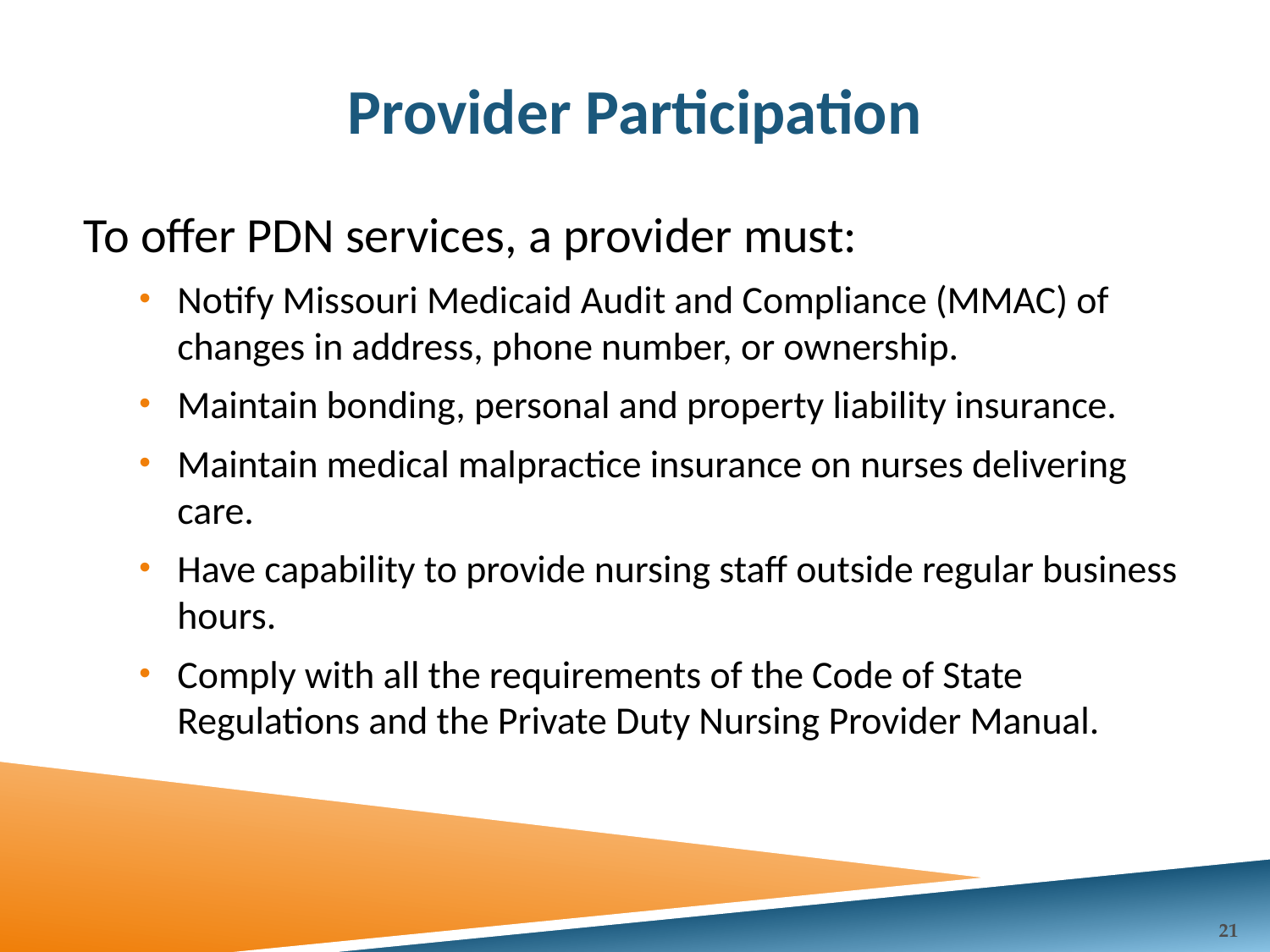

# Provider Participation
To offer PDN services, a provider must:
Notify Missouri Medicaid Audit and Compliance (MMAC) of changes in address, phone number, or ownership.
Maintain bonding, personal and property liability insurance.
Maintain medical malpractice insurance on nurses delivering care.
Have capability to provide nursing staff outside regular business hours.
Comply with all the requirements of the Code of State Regulations and the Private Duty Nursing Provider Manual.
21